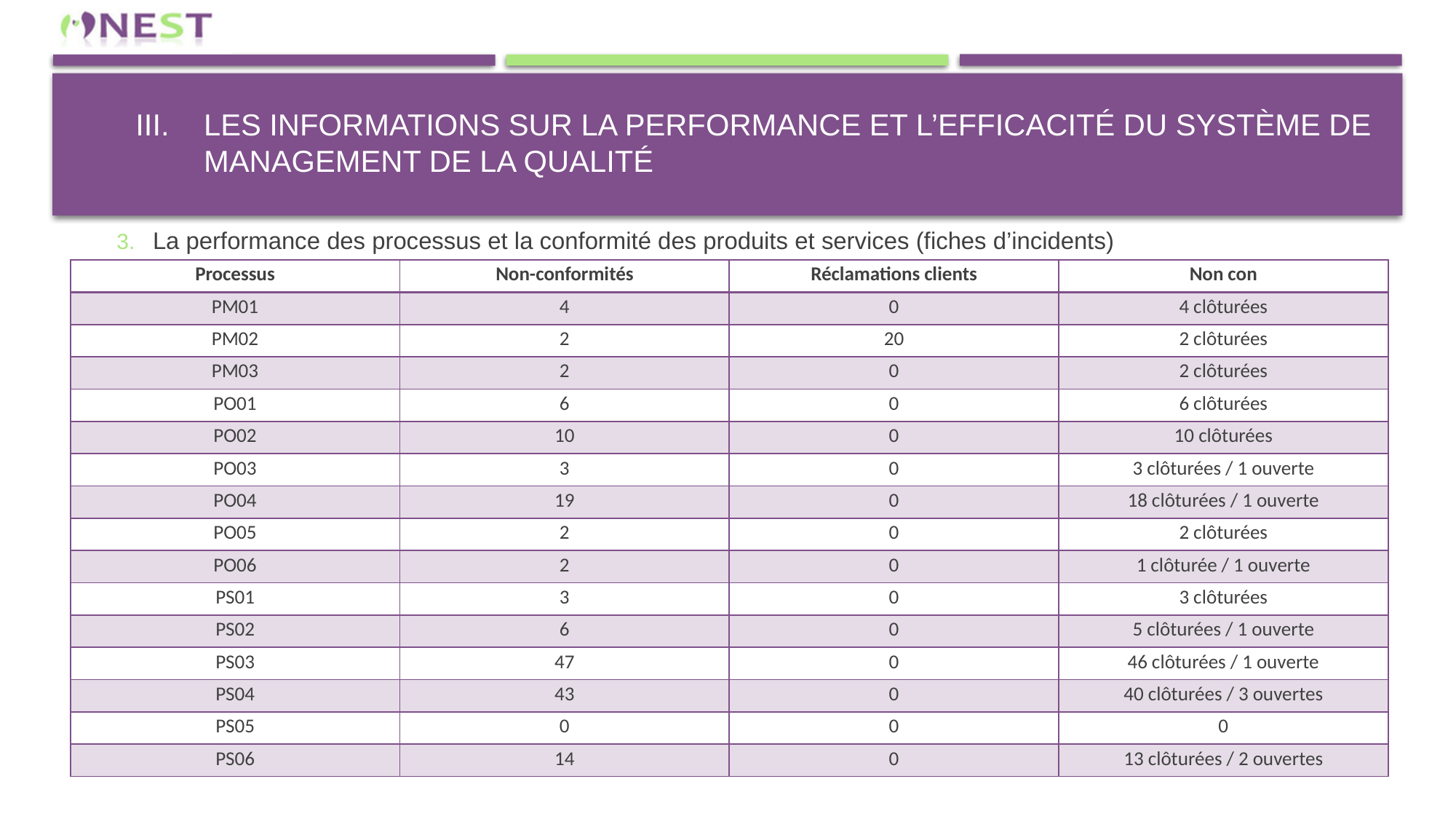

# Les informations sur la performance et l’efficacité du système de management de la qualité
La performance des processus et la conformité des produits et services (fiches d’incidents)
| Processus | Non-conformités | Réclamations clients | Non con |
| --- | --- | --- | --- |
| PM01 | 4 | 0 | 4 clôturées |
| PM02 | 2 | 20 | 2 clôturées |
| PM03 | 2 | 0 | 2 clôturées |
| PO01 | 6 | 0 | 6 clôturées |
| PO02 | 10 | 0 | 10 clôturées |
| PO03 | 3 | 0 | 3 clôturées / 1 ouverte |
| PO04 | 19 | 0 | 18 clôturées / 1 ouverte |
| PO05 | 2 | 0 | 2 clôturées |
| PO06 | 2 | 0 | 1 clôturée / 1 ouverte |
| PS01 | 3 | 0 | 3 clôturées |
| PS02 | 6 | 0 | 5 clôturées / 1 ouverte |
| PS03 | 47 | 0 | 46 clôturées / 1 ouverte |
| PS04 | 43 | 0 | 40 clôturées / 3 ouvertes |
| PS05 | 0 | 0 | 0 |
| PS06 | 14 | 0 | 13 clôturées / 2 ouvertes |